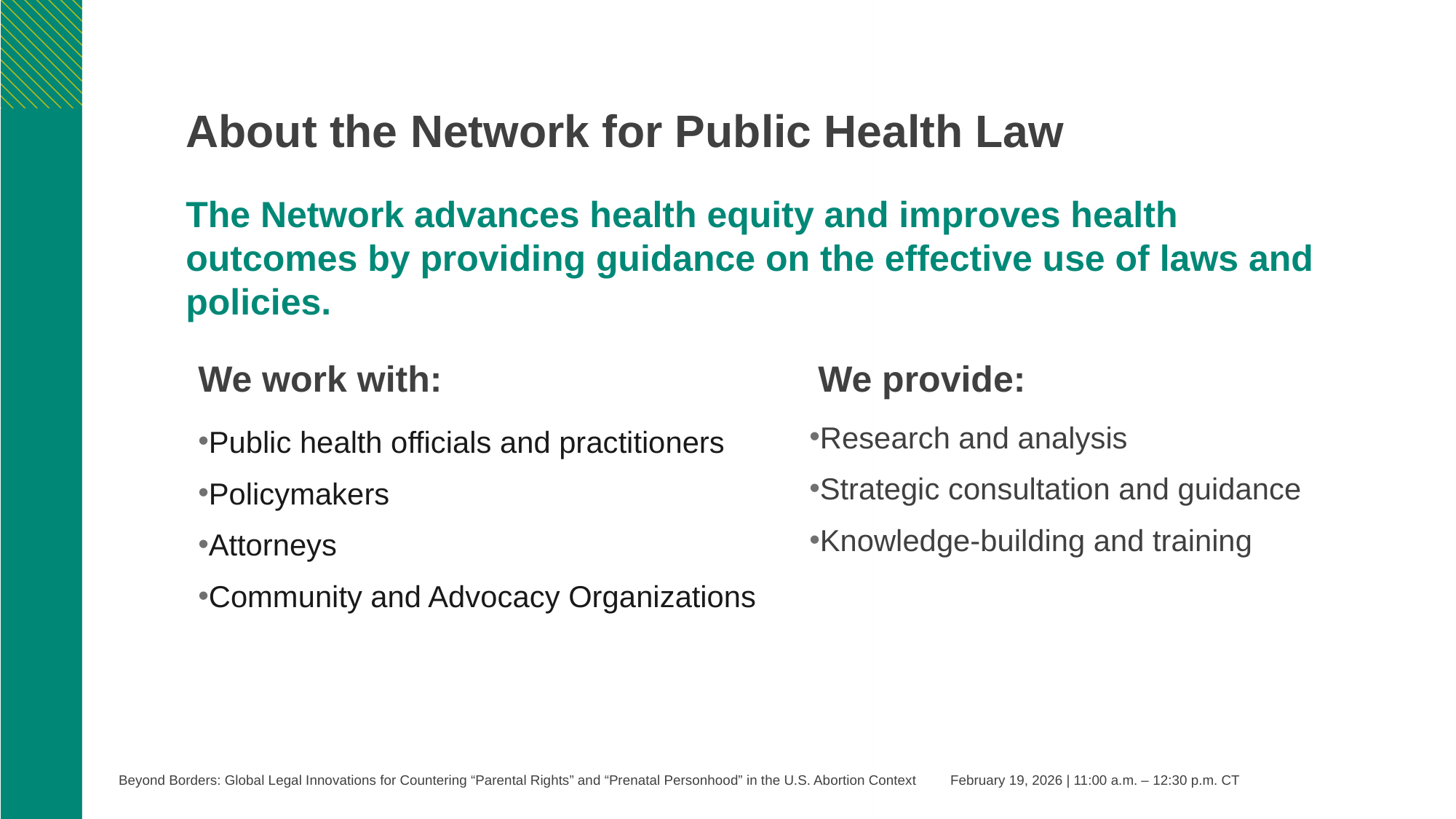

# About the Network for Public Health Law
The Network advances health equity and improves health outcomes by providing guidance on the effective use of laws and policies. ​
We provide:
We work with:
Research and analysis​
Strategic consultation and guidance​
Knowledge-building and training

Public health officials and practitioners
Policymakers
Attorneys
Community and Advocacy Organizations

Beyond Borders: Global Legal Innovations for Countering “Parental Rights” and “Prenatal Personhood” in the U.S. Abortion Context         February 19, 2026 | 11:00 a.m. – 12:30 p.m. CT